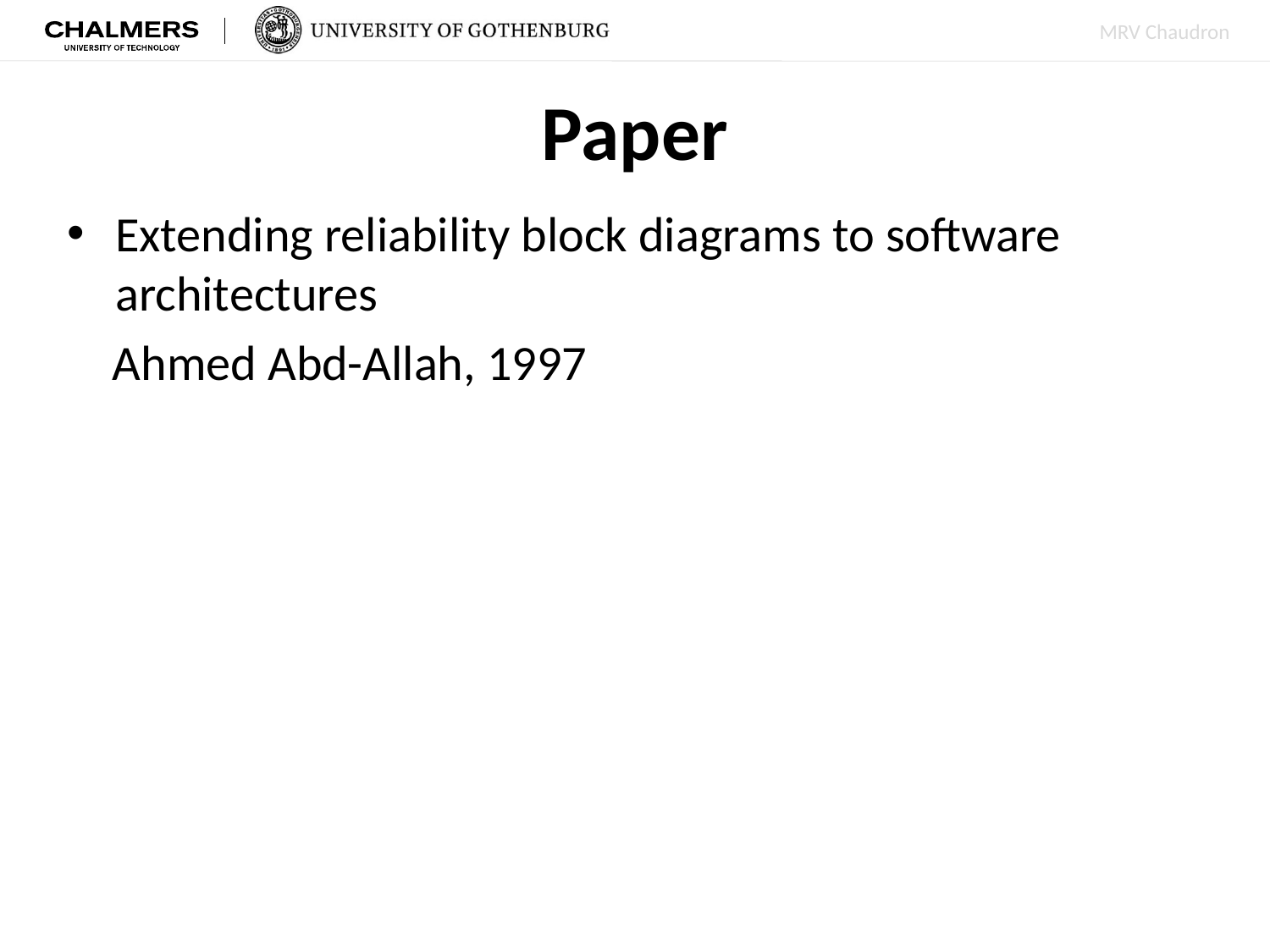

# Paper
Extending reliability block diagrams to software architectures
    Ahmed Abd-Allah, 1997